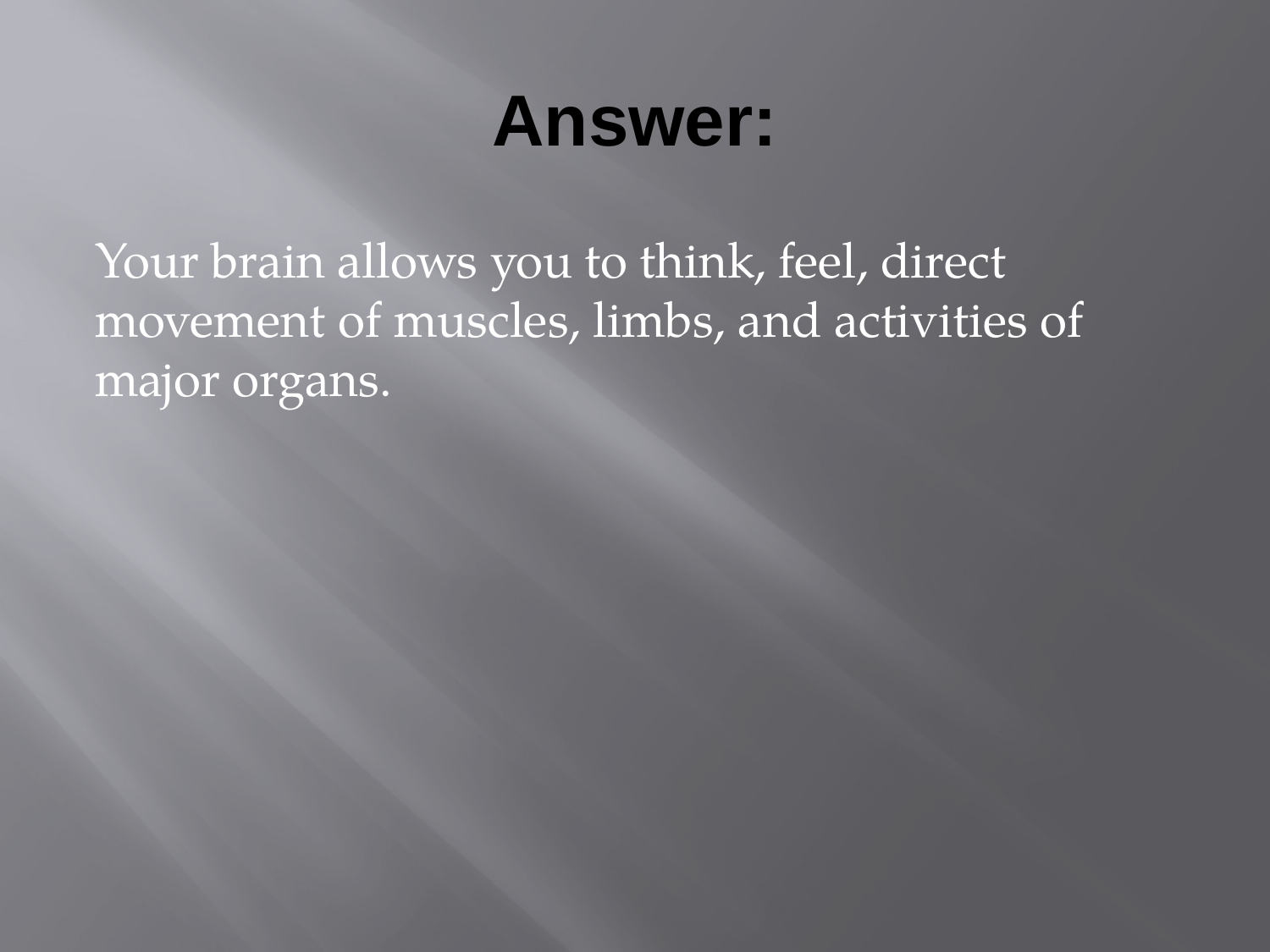

# Answer:
Your brain allows you to think, feel, direct movement of muscles, limbs, and activities of major organs.